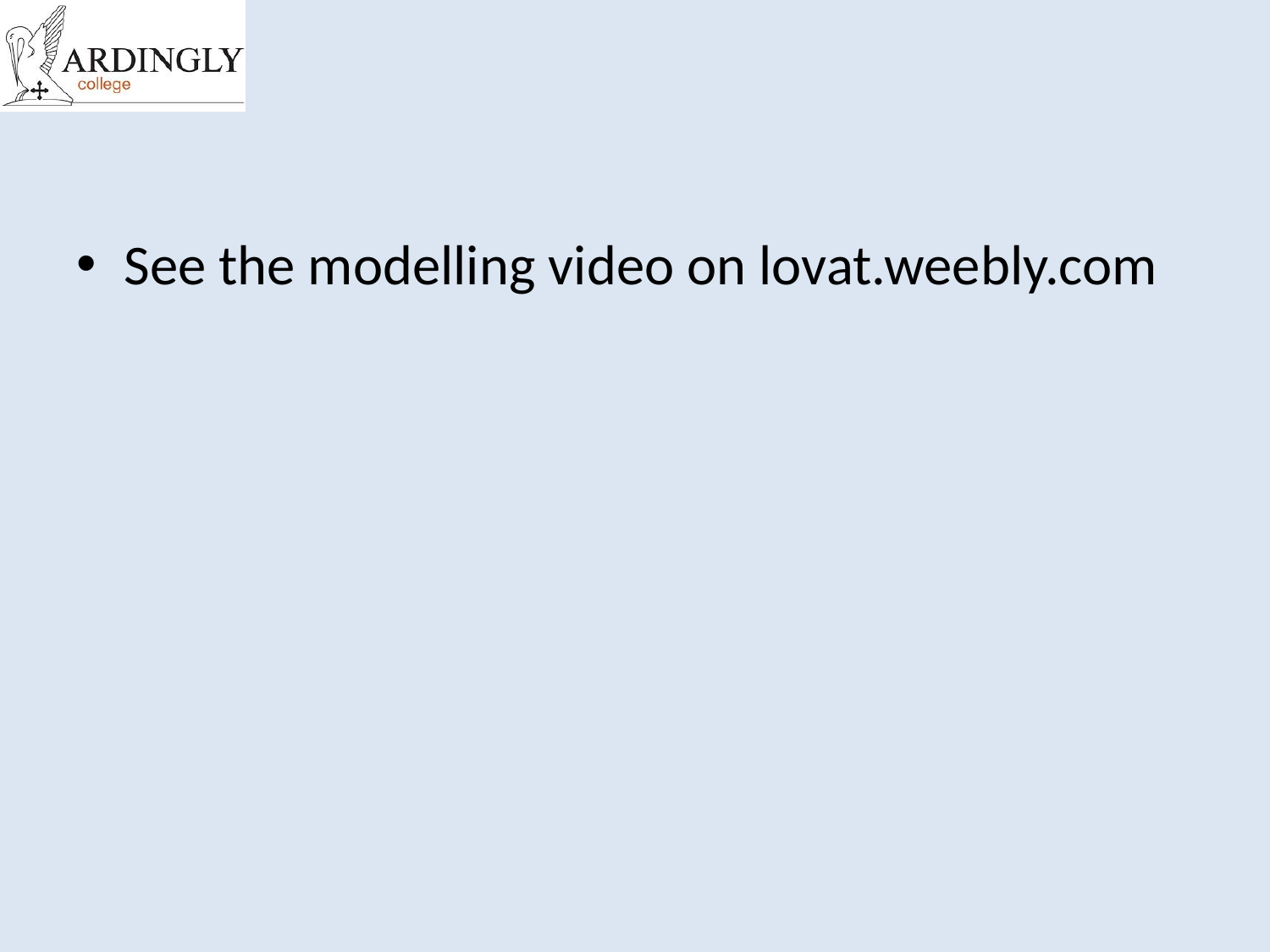

#
See the modelling video on lovat.weebly.com